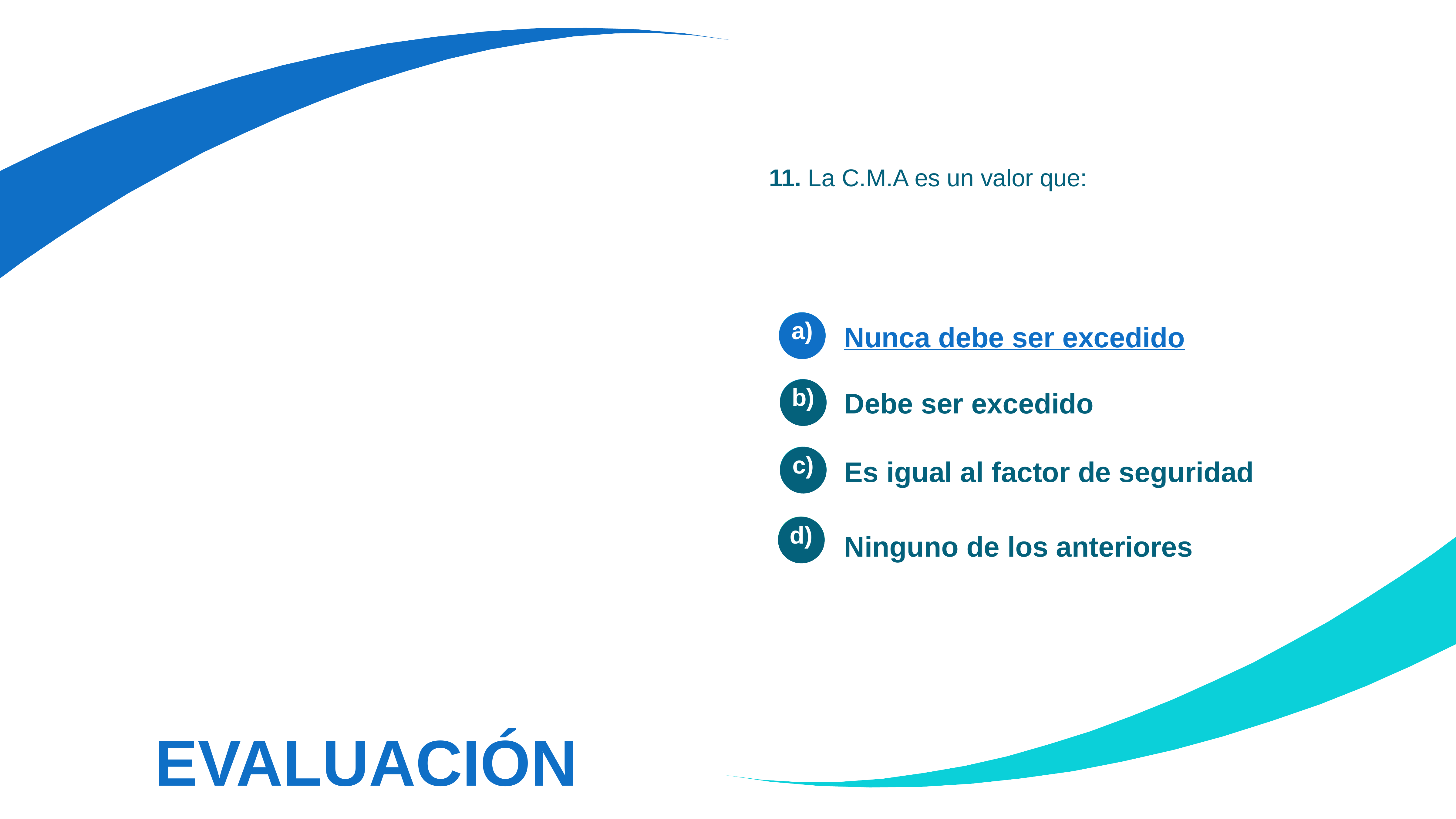

11. La C.M.A es un valor que:
Nunca debe ser excedido

a)
Debe ser excedido

b)
Es igual al factor de seguridad

c)
Ninguno de los anteriores

d)

EVALUACIÓN